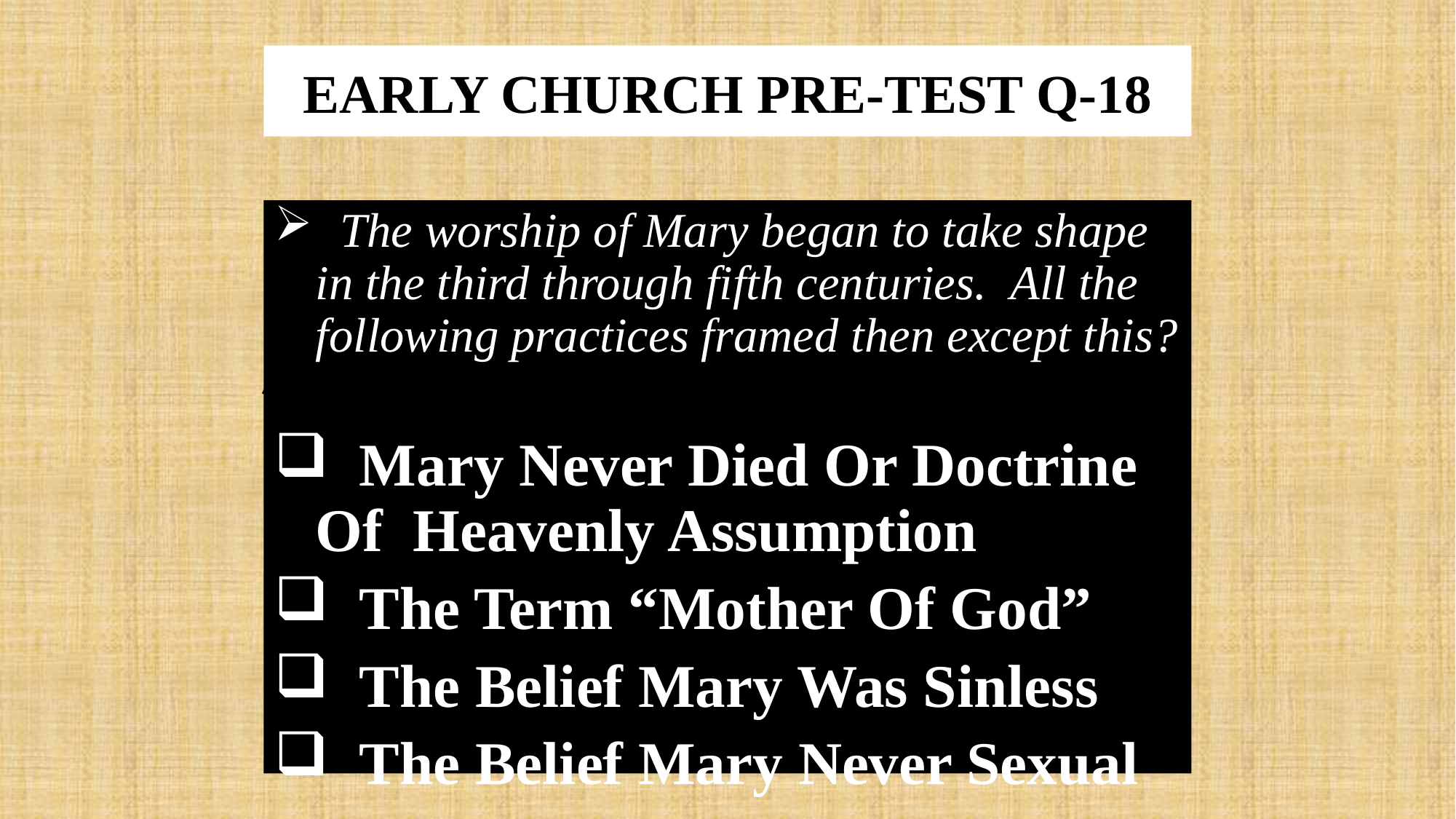

# EARLY CHURCH PRE-TEST Q-18
  The worship of Mary began to take shape in the third through fifth centuries.  All the following practices framed then except this?
  Mary Never Died Or Doctrine Of  Heavenly Assumption
  The Term “Mother Of God”
  The Belief Mary Was Sinless
  The Belief Mary Never Sexual

x